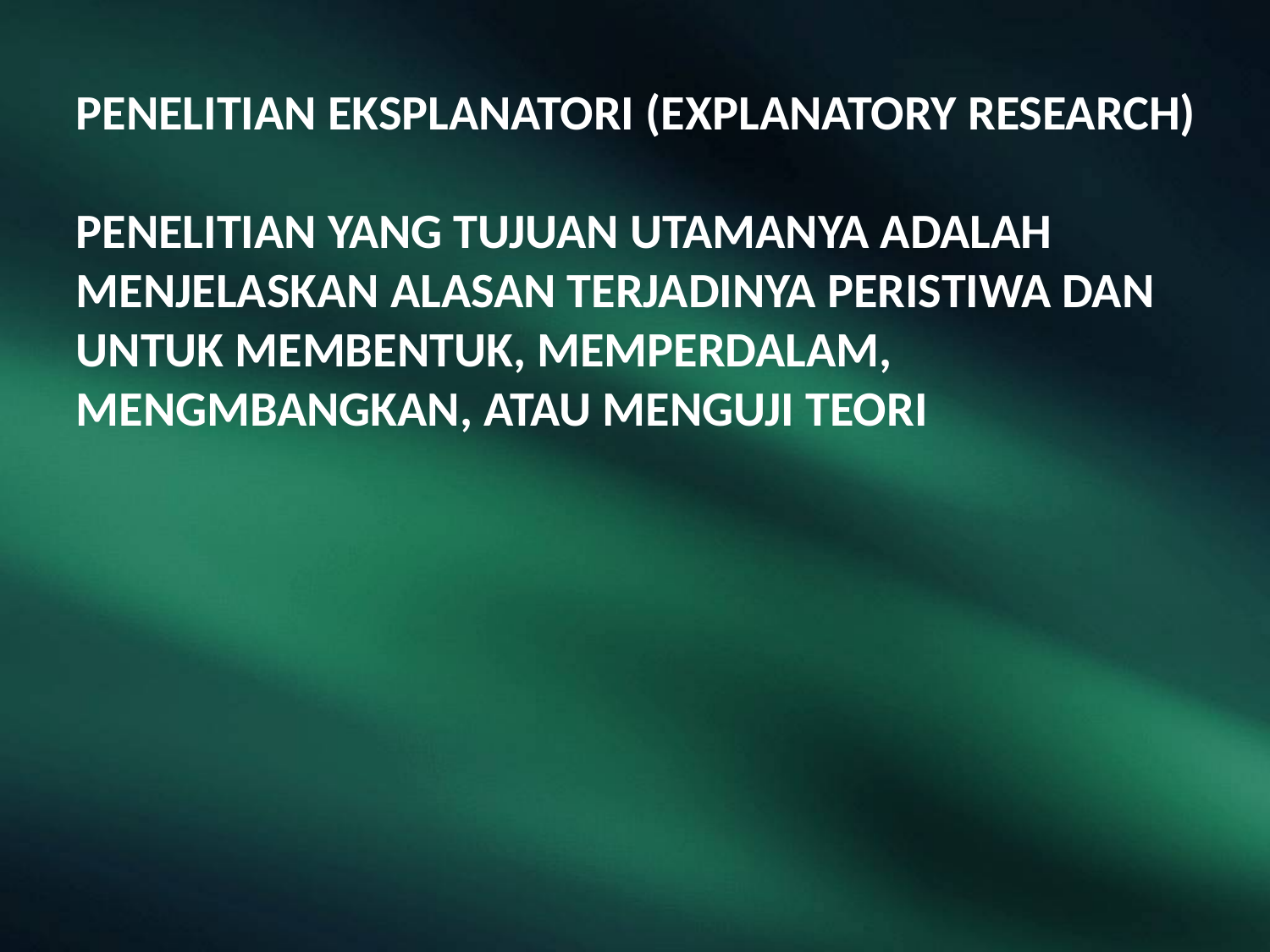

PENELITIAN EKSPLANATORI (EXPLANATORY RESEARCH)

PENELITIAN YANG TUJUAN UTAMANYA ADALAH MENJELASKAN ALASAN TERJADINYA PERISTIWA DAN UNTUK MEMBENTUK, MEMPERDALAM, MENGMBANGKAN, ATAU MENGUJI TEORI